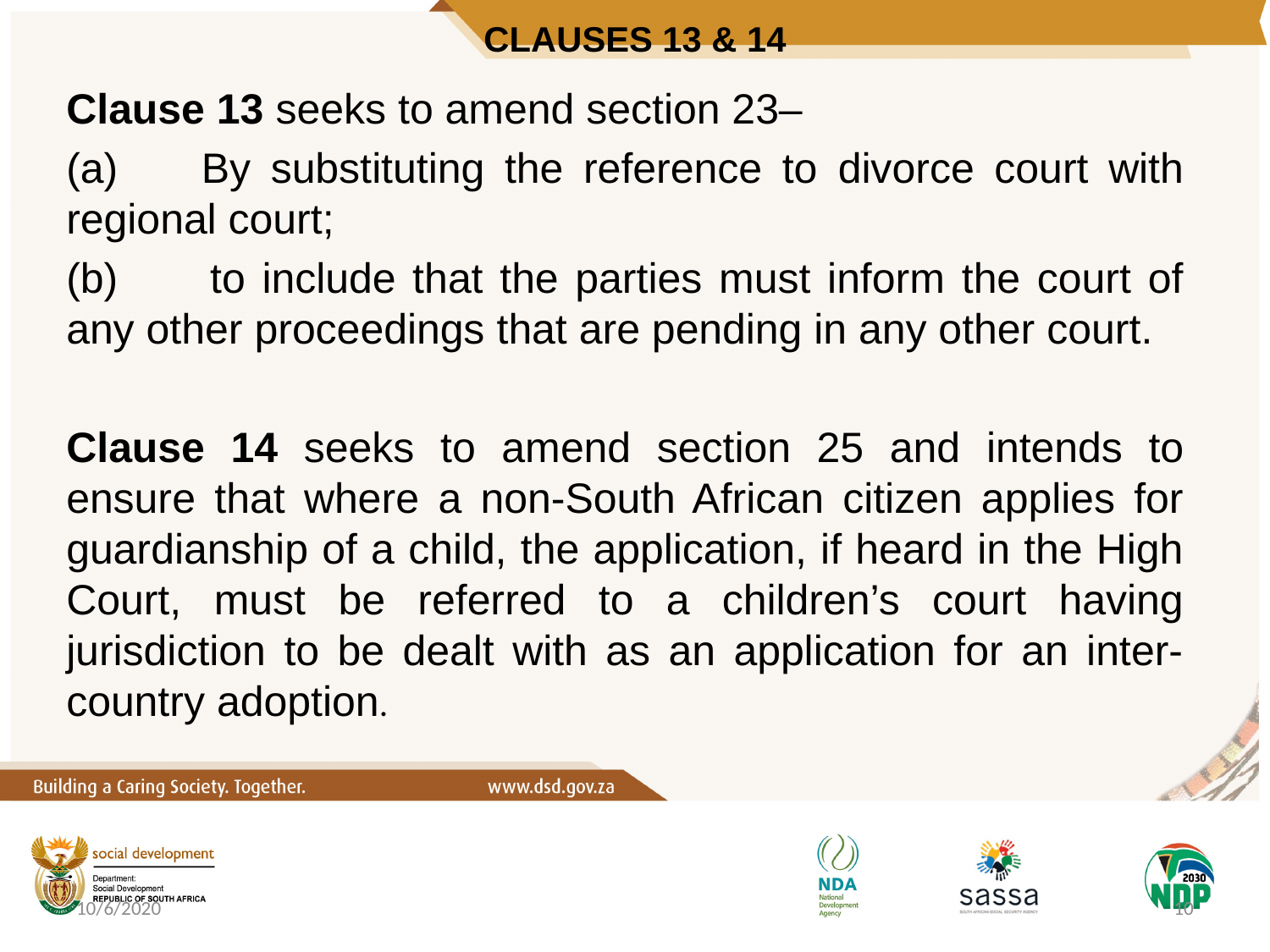

# CLAUSES 13 & 14
Clause 13 seeks to amend section 23–
(a) 	By substituting the reference to divorce court with regional court;
(b)	 to include that the parties must inform the court of any other proceedings that are pending in any other court.

Clause 14 seeks to amend section 25 and intends to ensure that where a non-South African citizen applies for guardianship of a child, the application, if heard in the High Court, must be referred to a children’s court having jurisdiction to be dealt with as an application for an inter-country adoption.
10/6/2020
10